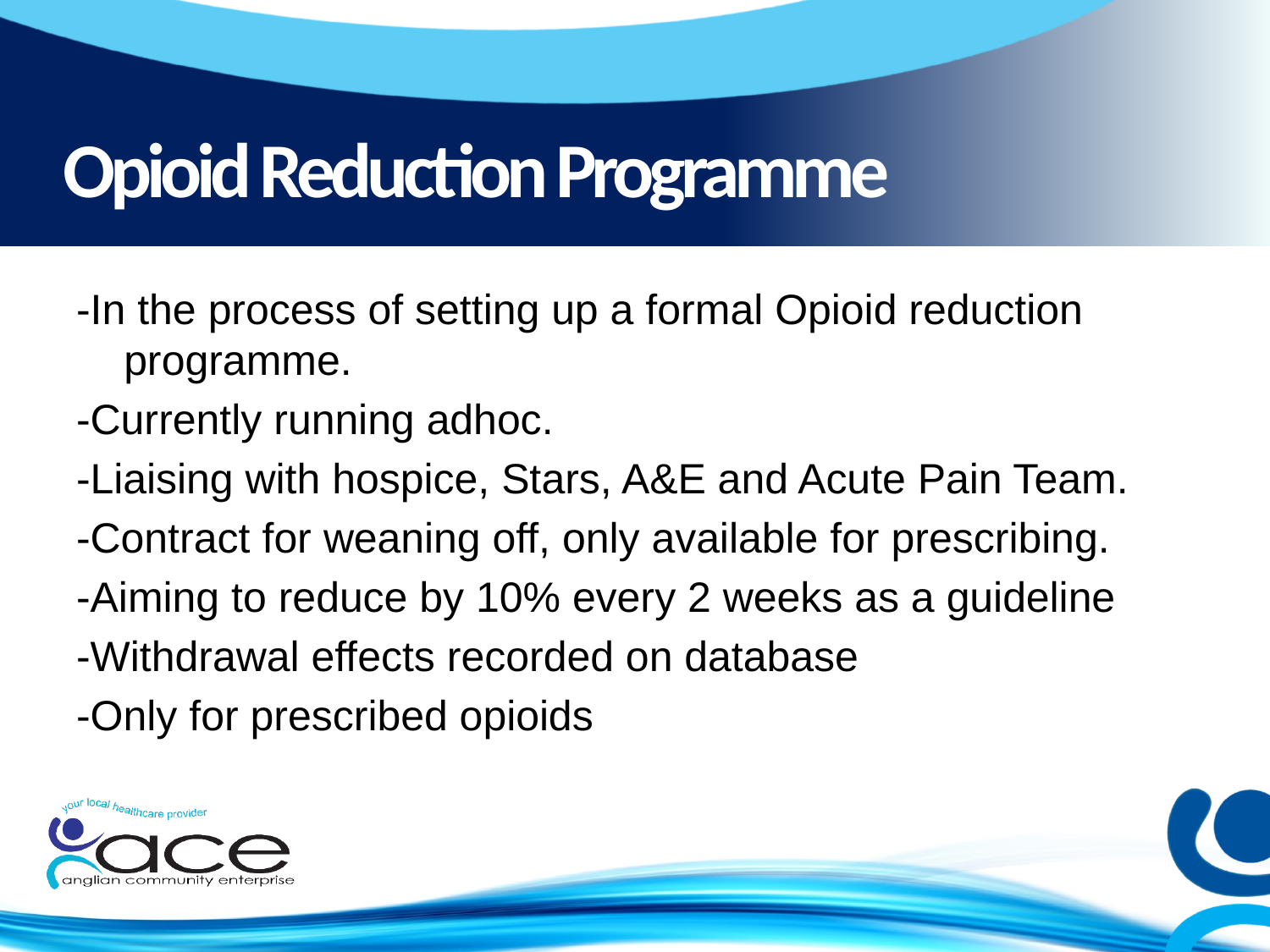

# Opioid Reduction Programme
-In the process of setting up a formal Opioid reduction programme.
-Currently running adhoc.
-Liaising with hospice, Stars, A&E and Acute Pain Team.
-Contract for weaning off, only available for prescribing.
-Aiming to reduce by 10% every 2 weeks as a guideline
-Withdrawal effects recorded on database
-Only for prescribed opioids